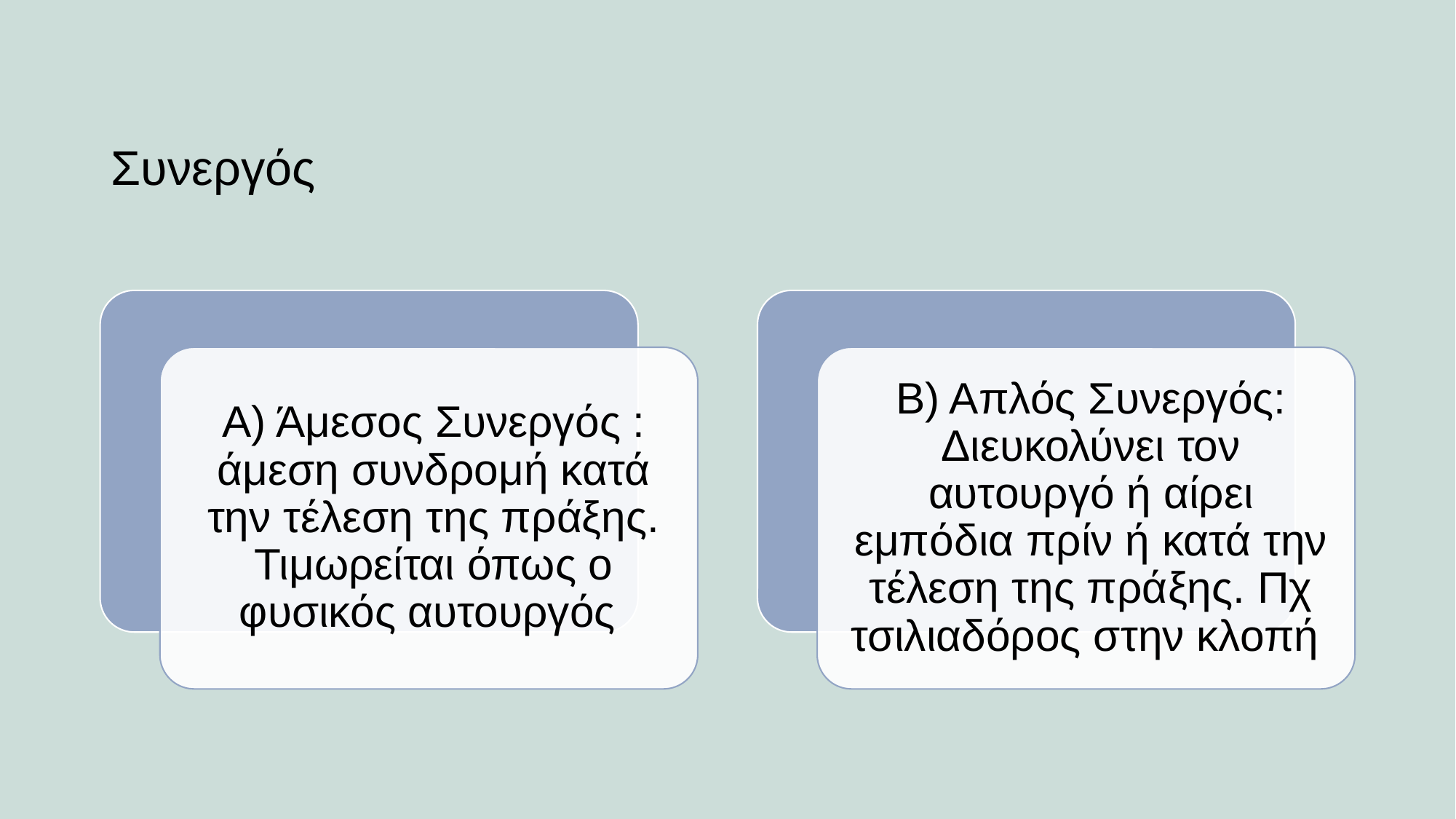

# Συνεργός
Α) Άμεσος Συνεργός : άμεση συνδρομή κατά την τέλεση της πράξης. Τιμωρείται όπως ο φυσικός αυτουργός
Β) Απλός Συνεργός: Διευκολύνει τον αυτουργό ή αίρει εμπόδια πρίν ή κατά την τέλεση της πράξης. Πχ τσιλιαδόρος στην κλοπή